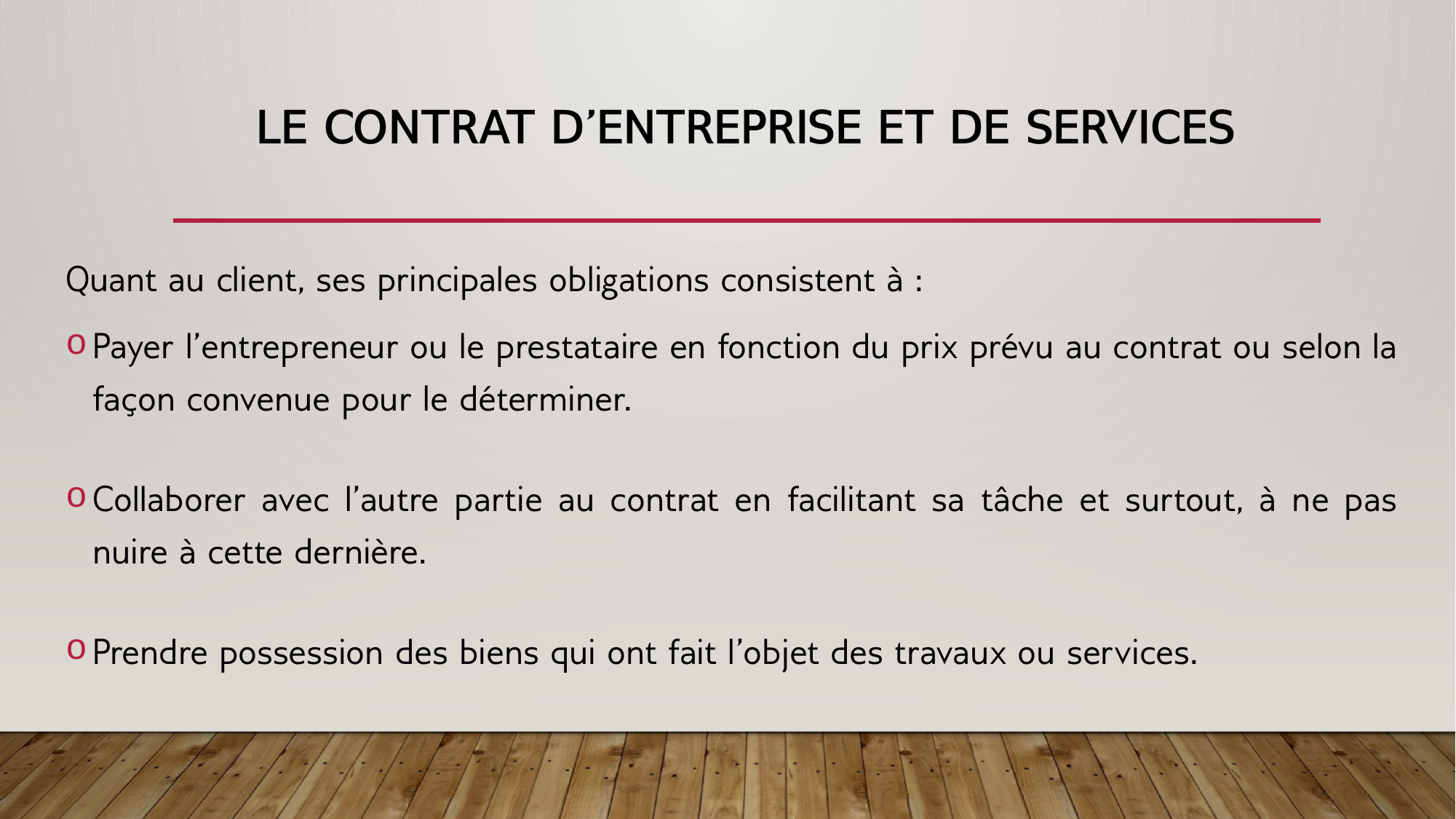

# LE CONTRAT D’ENTREPRISE ET DE SERVICES
Quant au client, ses principales obligations consistent à :
Payer l’entrepreneur ou le prestataire en fonction du prix prévu au contrat ou selon la façon convenue pour le déterminer.

Collaborer avec l’autre partie au contrat en facilitant sa tâche et surtout, à ne pas nuire à cette dernière.

Prendre possession des biens qui ont fait l’objet des travaux ou services.